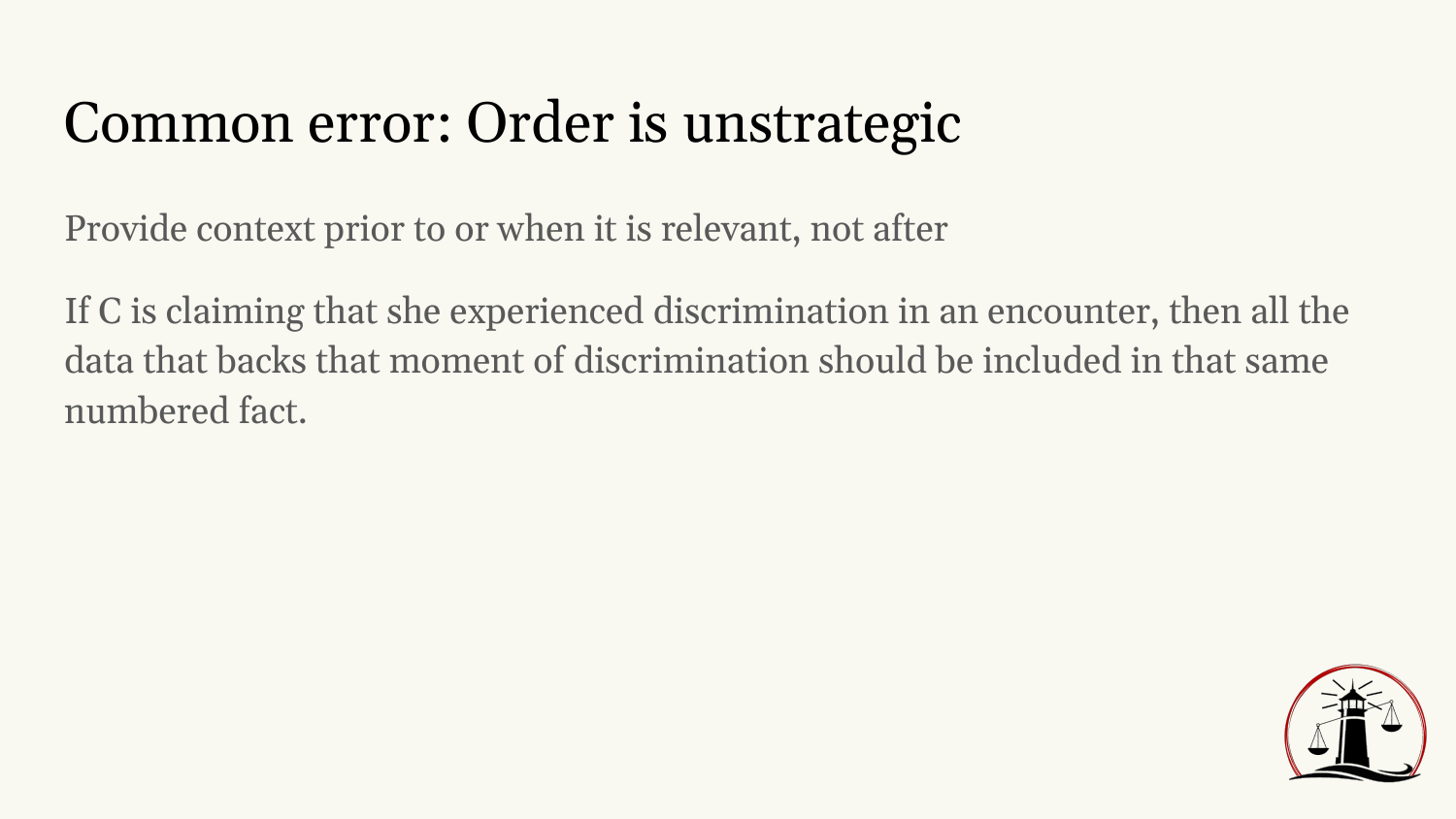

# Common error: Order is unstrategic
Provide context prior to or when it is relevant, not after
If C is claiming that she experienced discrimination in an encounter, then all the data that backs that moment of discrimination should be included in that same numbered fact.